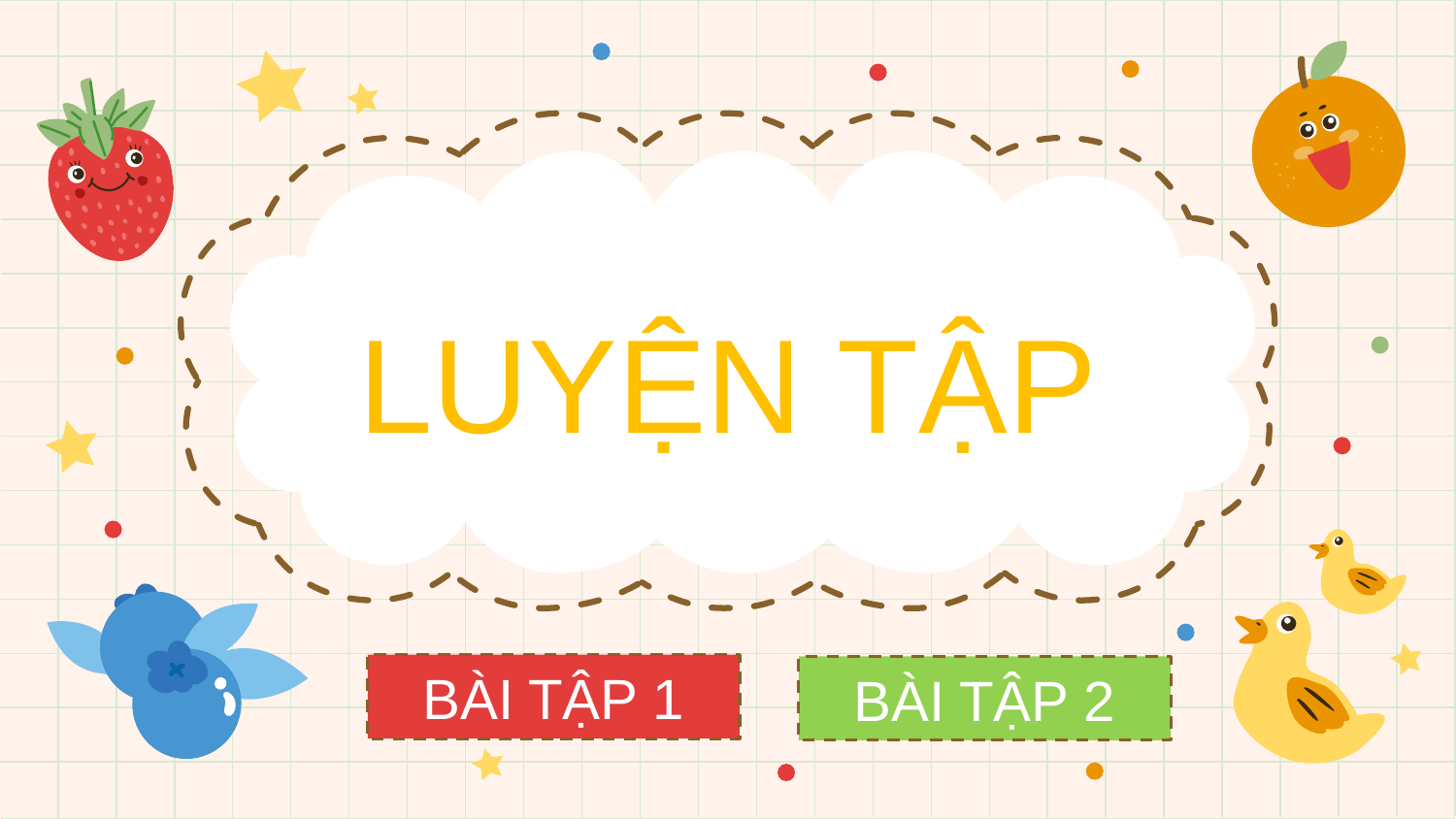

LUYỆN TẬP

BÀI TẬP 1
BÀI TẬP 2